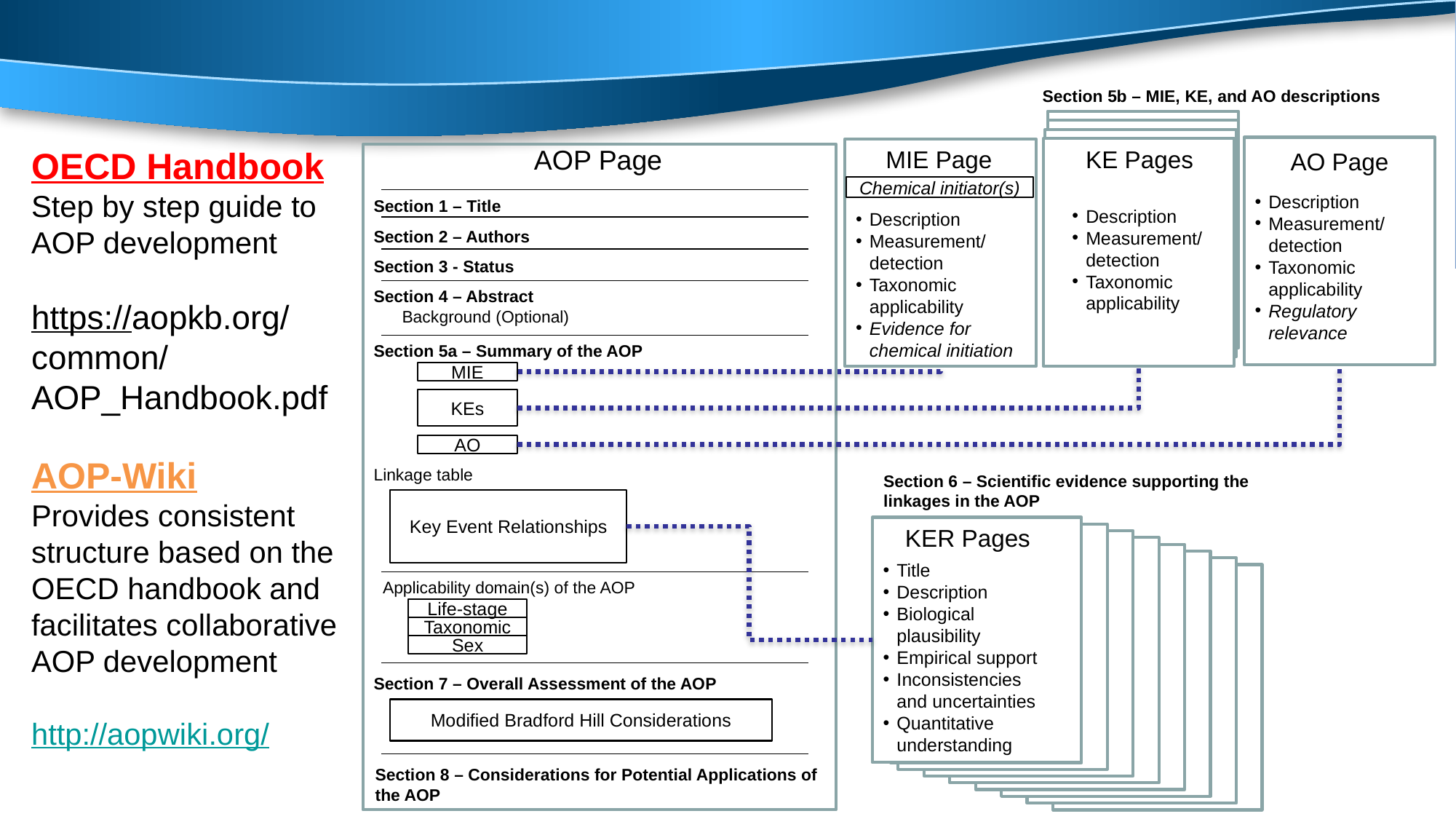

Section 5b – MIE, KE, and AO descriptions

OECD Handbook
Step by step guide to AOP development

https://aopkb.org/
common/
AOP_Handbook.pdf

AOP-Wiki
Provides consistent structure based on the OECD handbook and facilitates collaborative AOP development

http://aopwiki.org/
AOP Page

KE Pages

MIE Page
AO Page

Chemical initiator(s)
Section 1 – Title
Section 2 – Authors
Section 3 - Status
Description
Measurement/ detection
Taxonomic applicability
Regulatory relevance
Description
Measurement/ detection
Taxonomic applicability
Description
Measurement/ detection
Taxonomic applicability
Evidence for chemical initiation
Section 4 – Abstract
      Background (Optional)
Section 5a – Summary of the AOP
MIE
KEs
AO
Linkage table
Section 6 – Scientific evidence supporting the
linkages in the AOP
Key Event Relationships

KER Pages

Title
Description
Biological plausibility
Empirical support
Inconsistencies and uncertainties
Quantitative understanding

Applicability domain(s) of the AOP
Life-stage
Taxonomic
Sex
Section 7 – Overall Assessment of the AOP
Modified Bradford Hill Considerations
Section 8 – Considerations for Potential Applications of the AOP